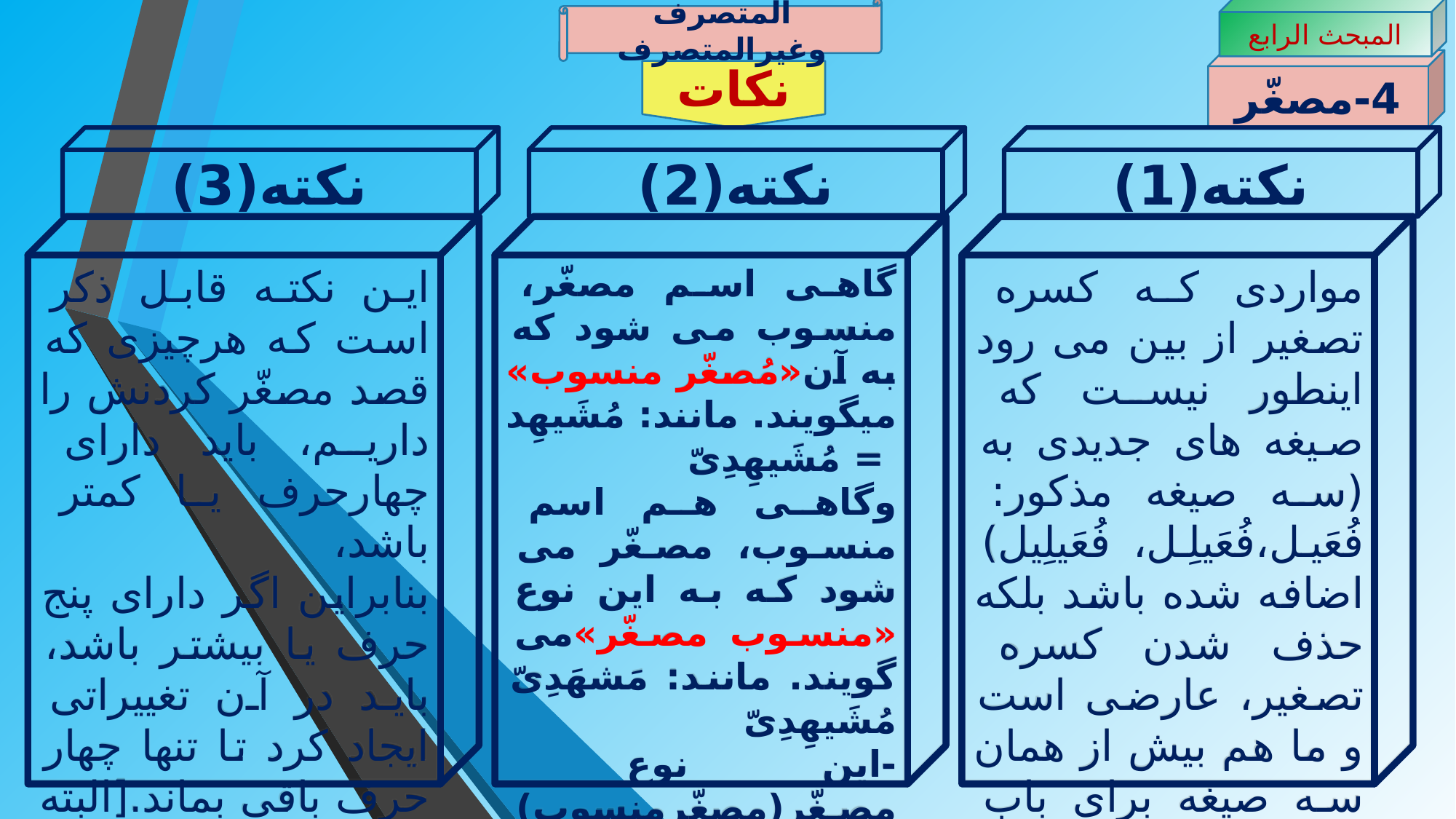

المبحث الرابع
المتصرف وغیرالمتصرف
4-مصغّر
نکات
نکته(3)
نکته(2)
نکته(1)
این نکته قابل ذکر است که هرچیزی که قصد مصغّر کردنش را داریم، باید دارای چهارحرف یا کمتر باشد،
بنابراین اگر دارای پنج حرف یا بیشتر باشد، باید در آن تغییراتی ایجاد کرد تا تنها چهار حرف باقی بماند.[البته گاهی استثناءاتی وجود دارد و از چهار حرف بیشتر می شود.]
گاهی اسم مصغّر، منسوب می شود که به آن«مُصغّر منسوب» میگویند. مانند: مُشَیهِد  = مُشَیهِدِیّ
وگاهی هم اسم منسوب، مصغّر می شود که به این نوع «منسوب مصغّر»می گویند. مانند: مَشهَدِیّ مُشَیهِدِیّ
-این نوع مصغّر(مصغّرمنسوب) هم، صیغة جدیدی بر آن سه صیغه نمی افزاید.
-مصغّر منسوب و منسوب مصغّر دقیقاً به یک شکل هستند.
مواردی که کسره تصغیر از بین می رود اینطور نیست که صیغه های جدیدی به (سه صیغه مذکور: فُعَیل،فُعَیلِل، فُعَیلِیل) اضافه شده باشد بلکه حذف شدن کسره تصغیر، عارضی است و ما هم بیش از همان سه صیغه برای باب تصغیر(در علم صرف) نداریم.